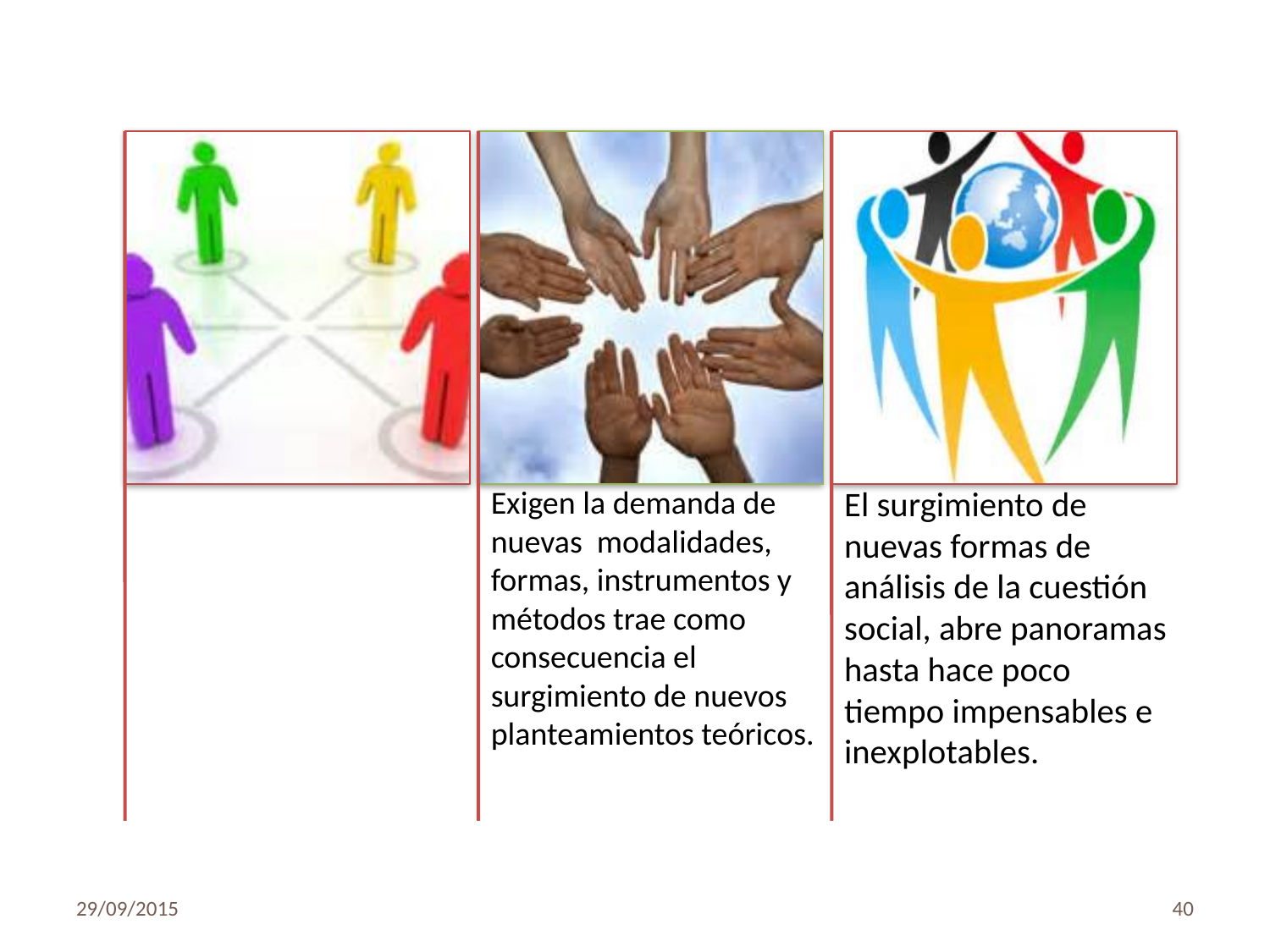

Exigen la demanda de nuevas  modalidades, formas, instrumentos y métodos trae como consecuencia el surgimiento de nuevos planteamientos teóricos.
El surgimiento de nuevas formas de análisis de la cuestión social, abre panoramas hasta hace poco tiempo impensables e inexplotables.
29/09/2015
40